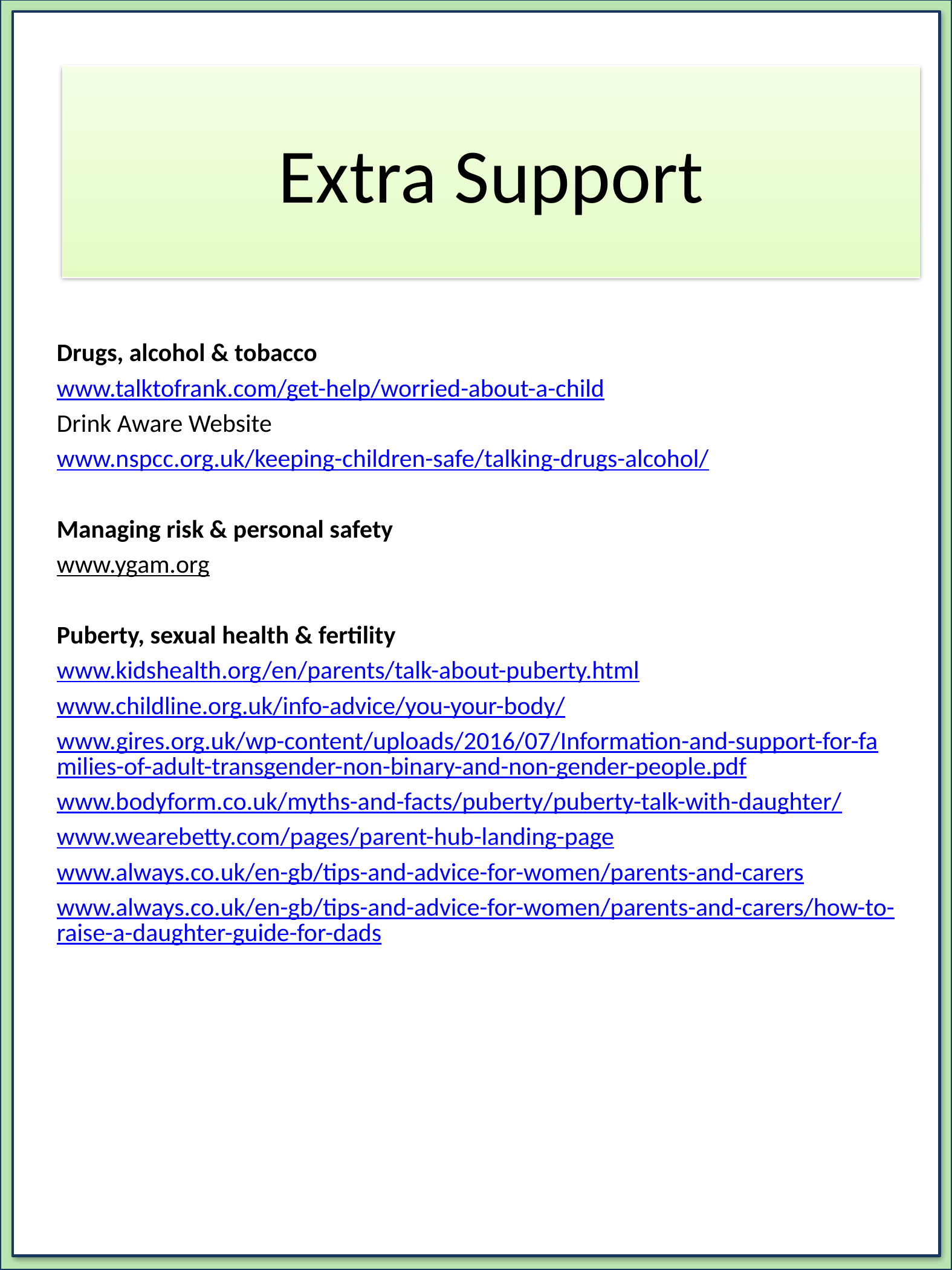

#
Extra Support

Drugs, alcohol & tobacco
www.talktofrank.com/get-help/worried-about-a-child
Drink Aware Website
www.nspcc.org.uk/keeping-children-safe/talking-drugs-alcohol/

Managing risk & personal safety
www.ygam.org

Puberty, sexual health & fertility
www.kidshealth.org/en/parents/talk-about-puberty.html
www.childline.org.uk/info-advice/you-your-body/
www.gires.org.uk/wp-content/uploads/2016/07/Information-and-support-for-families-of-adult-transgender-non-binary-and-non-gender-people.pdf
www.bodyform.co.uk/myths-and-facts/puberty/puberty-talk-with-daughter/
www.wearebetty.com/pages/parent-hub-landing-page
www.always.co.uk/en-gb/tips-and-advice-for-women/parents-and-carers
www.always.co.uk/en-gb/tips-and-advice-for-women/parents-and-carers/how-to-raise-a-daughter-guide-for-dads